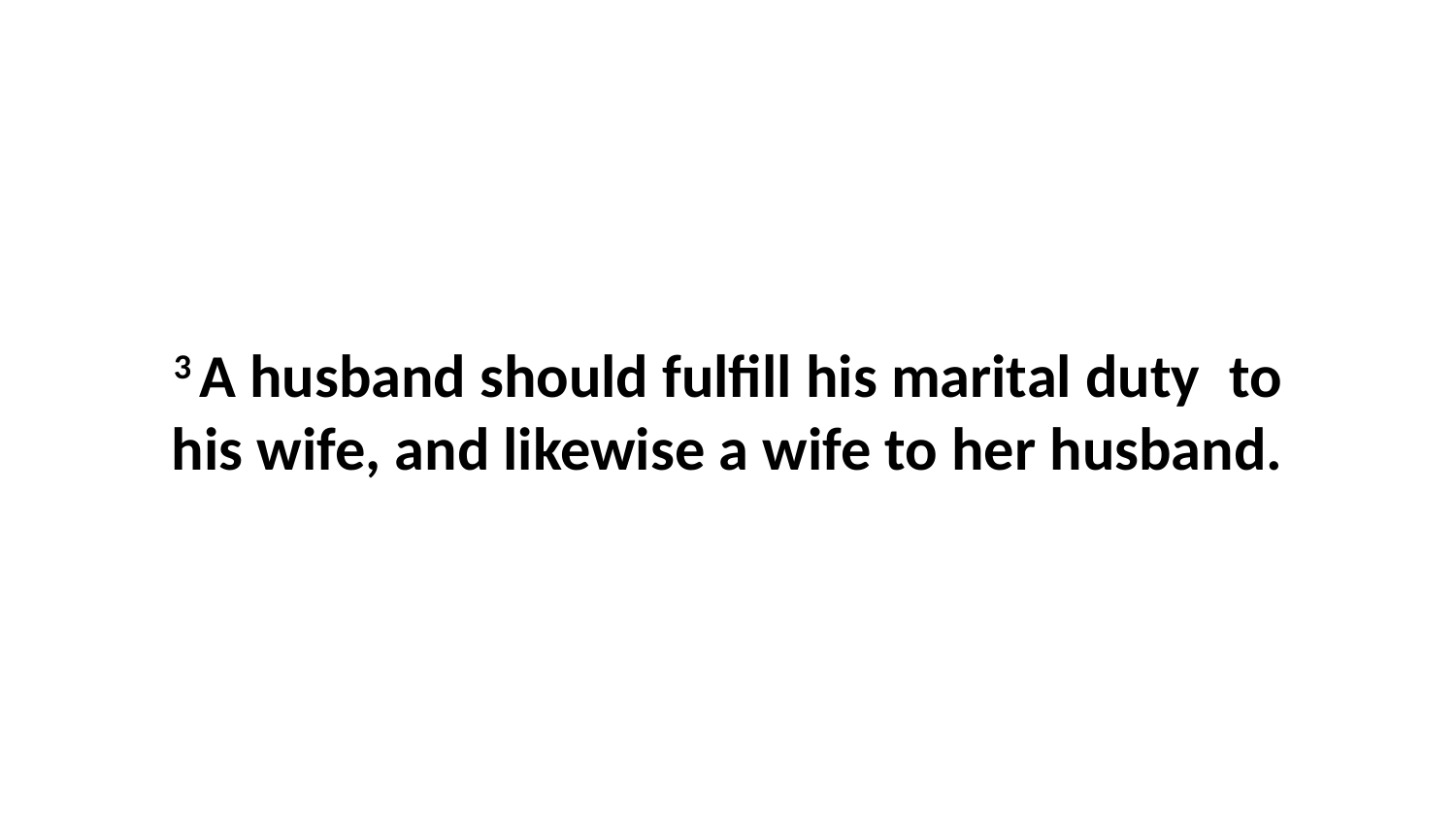

3 A husband should fulfill his marital duty  to his wife, and likewise a wife to her husband.